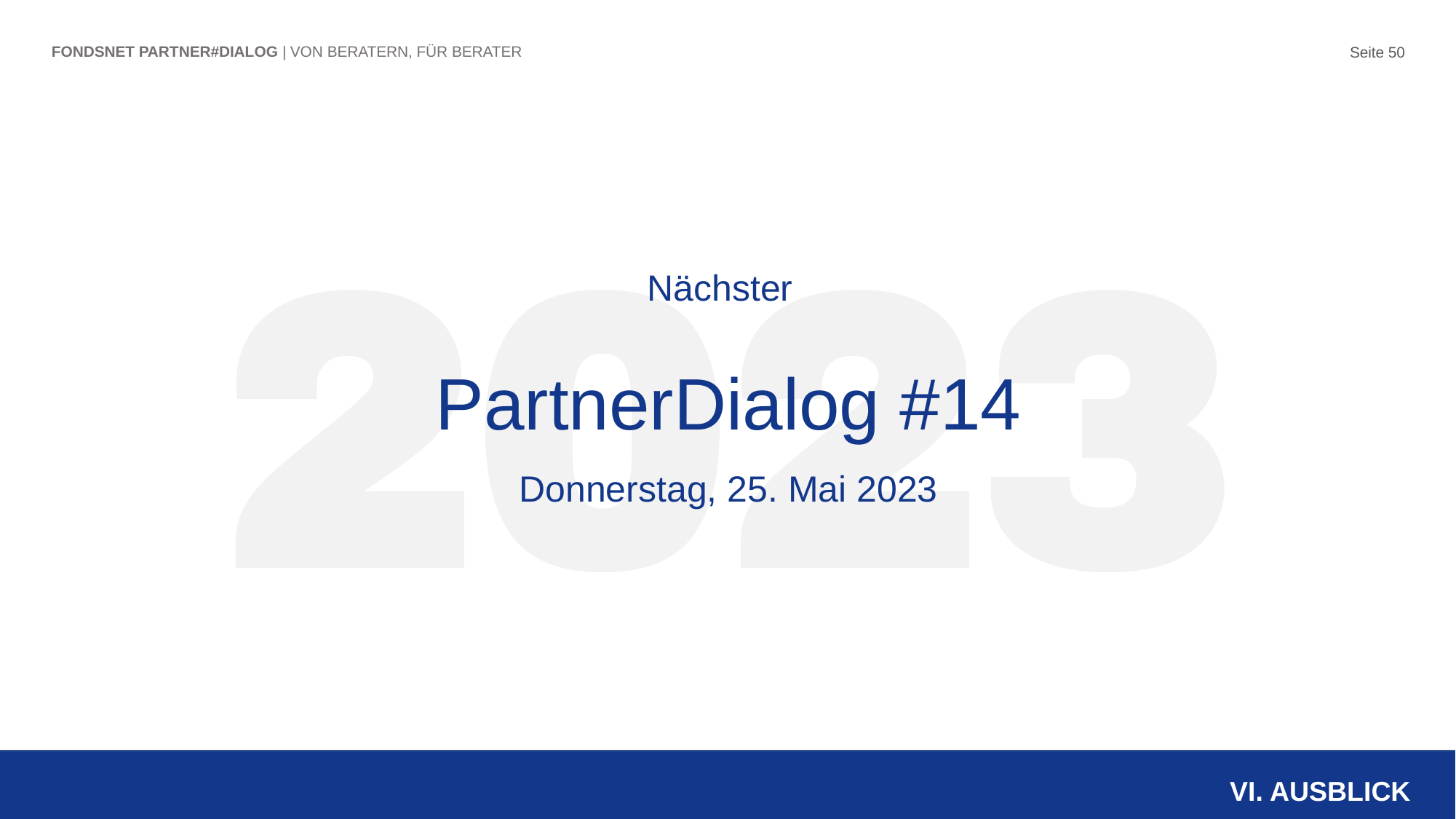

Seite 50

FONDSNET PARTNER#DIALOG | VON BERATERN, FÜR BERATER
2023
Nächster
PartnerDialog #14
Donnerstag, 25. Mai 2023

VI. AUSBLICK